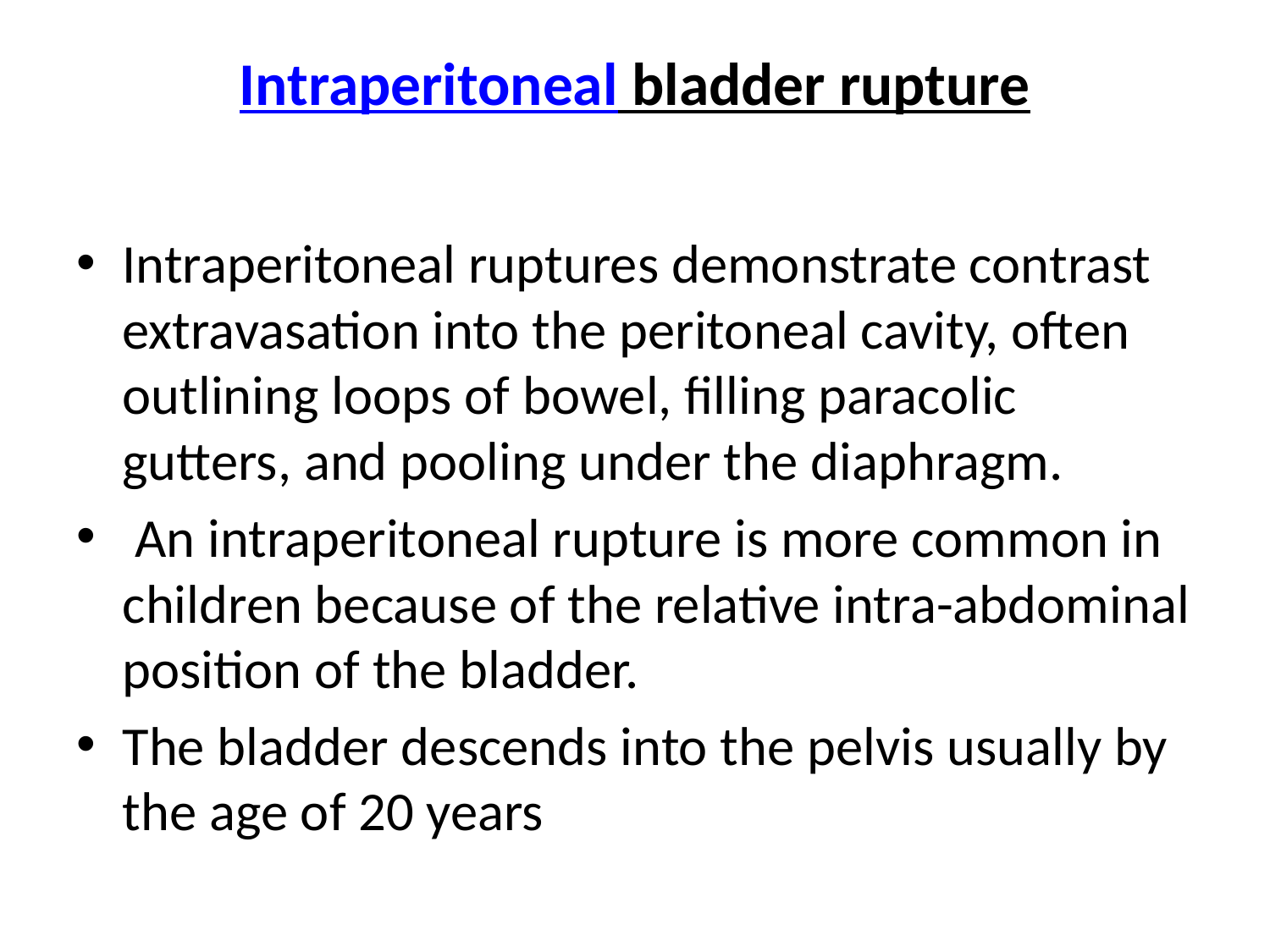

# Intraperitoneal bladder rupture
Intraperitoneal ruptures demonstrate contrast extravasation into the peritoneal cavity, often outlining loops of bowel, filling paracolic gutters, and pooling under the diaphragm.
 An intraperitoneal rupture is more common in children because of the relative intra-abdominal position of the bladder.
The bladder descends into the pelvis usually by the age of 20 years